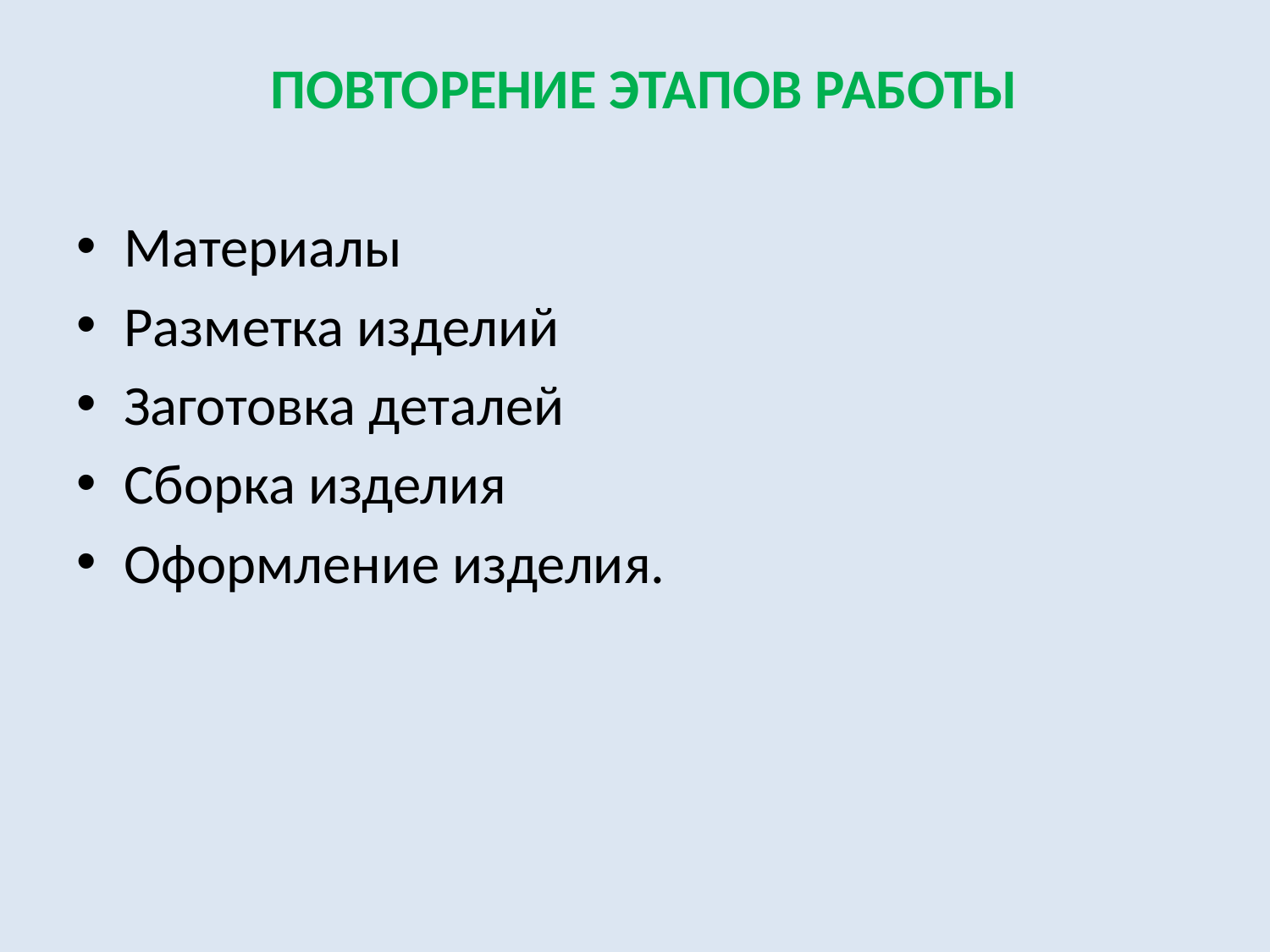

ПОВТОРЕНИЕ ЭТАПОВ РАБОТЫ

Материалы
Разметка изделий
Заготовка деталей
Сборка изделия
Оформление изделия.